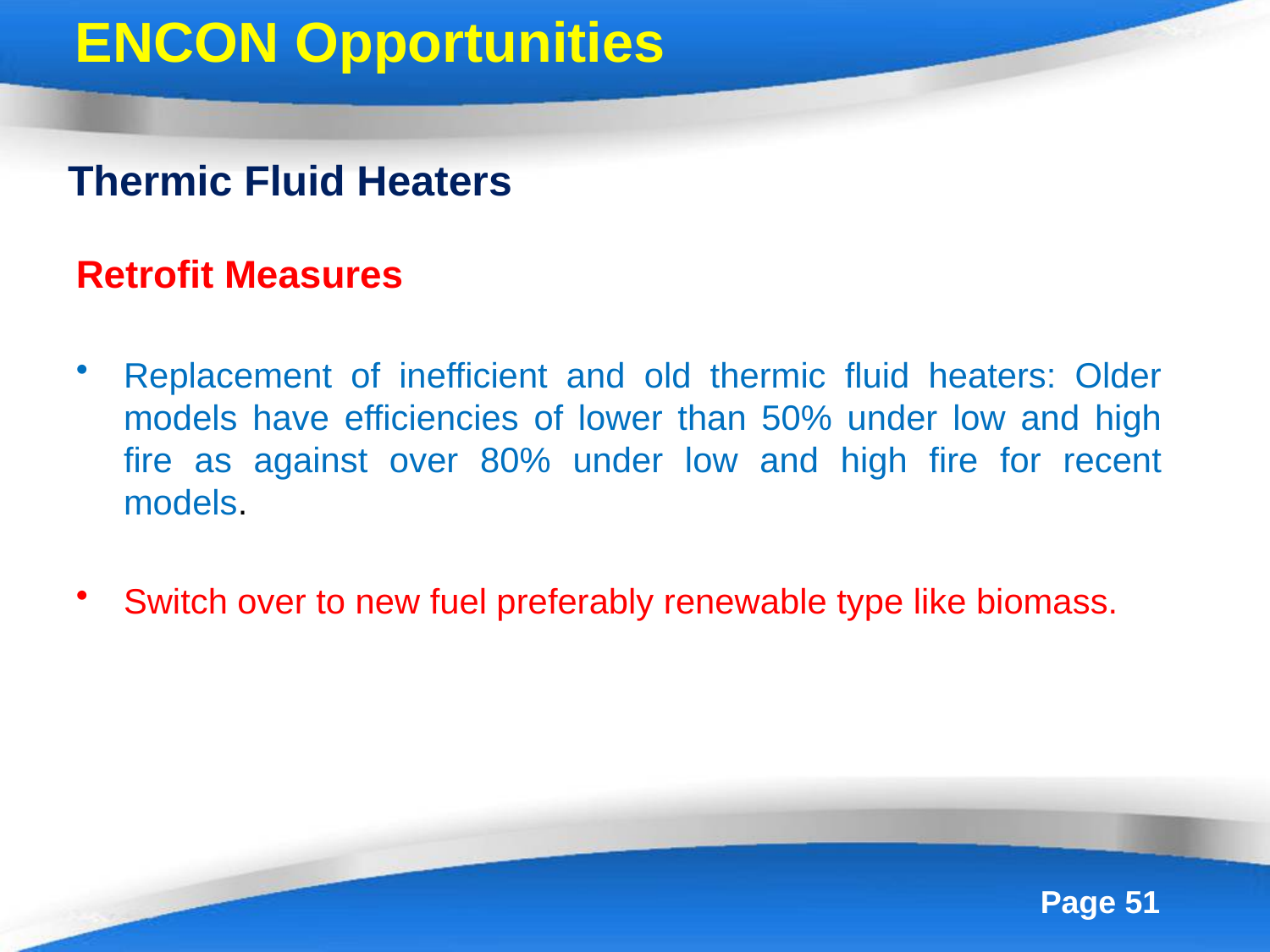

# ENCON Opportunities
Thermic Fluid Heaters
Retrofit Measures

Replacement of inefficient and old thermic fluid heaters: Older models have efficiencies of lower than 50% under low and high fire as against over 80% under low and high fire for recent models.

Switch over to new fuel preferably renewable type like biomass.